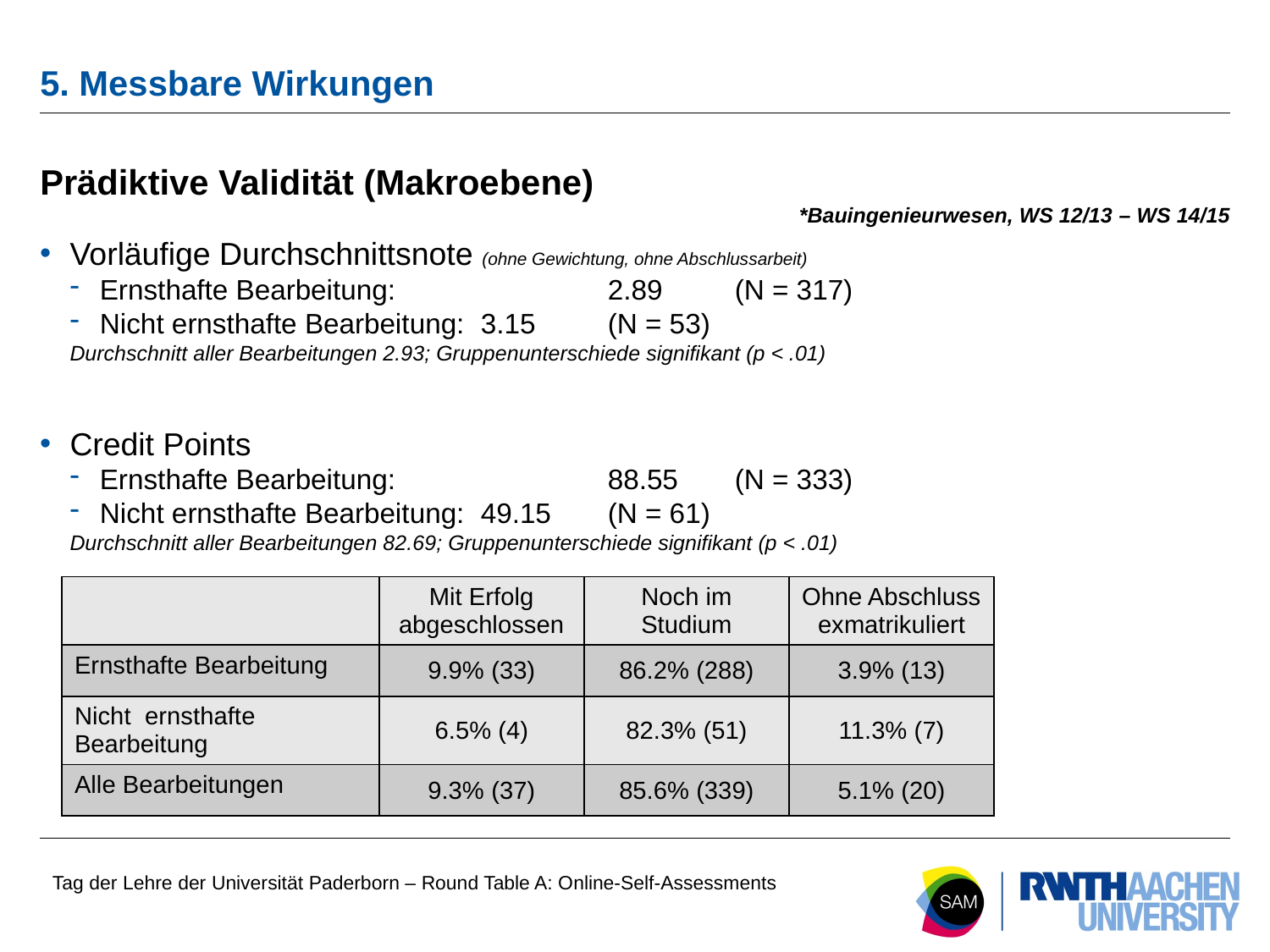

# 5. Messbare Wirkungen
Prädiktive Validität (Makroebene)
*Bauingenieurwesen, WS 12/13 – WS 14/15
Vorläufige Durchschnittsnote (ohne Gewichtung, ohne Abschlussarbeit)
Ernsthafte Bearbeitung: 		2.89	(N = 317)
Nicht ernsthafte Bearbeitung: 	3.15	(N = 53)
Durchschnitt aller Bearbeitungen 2.93; Gruppenunterschiede signifikant (p < .01)

Credit Points
Ernsthafte Bearbeitung: 		88.55	(N = 333)
Nicht ernsthafte Bearbeitung: 	49.15	(N = 61)
Durchschnitt aller Bearbeitungen 82.69; Gruppenunterschiede signifikant (p < .01)
|  | Mit Erfolg abgeschlossen | Noch im Studium | Ohne Abschluss exmatrikuliert |
| --- | --- | --- | --- |
| Ernsthafte Bearbeitung | 9.9% (33) | 86.2% (288) | 3.9% (13) |
| Nicht ernsthafte Bearbeitung | 6.5% (4) | 82.3% (51) | 11.3% (7) |
| Alle Bearbeitungen | 9.3% (37) | 85.6% (339) | 5.1% (20) |
Tag der Lehre der Universität Paderborn – Round Table A: Online-Self-Assessments
4. Arbeitstagung der Fachgruppe Differentielle Psychologie, Persönlichkeitspsychologie und Psychologische Diagnostik (DPPD) der deutschen Gesellschaft für Psychologie